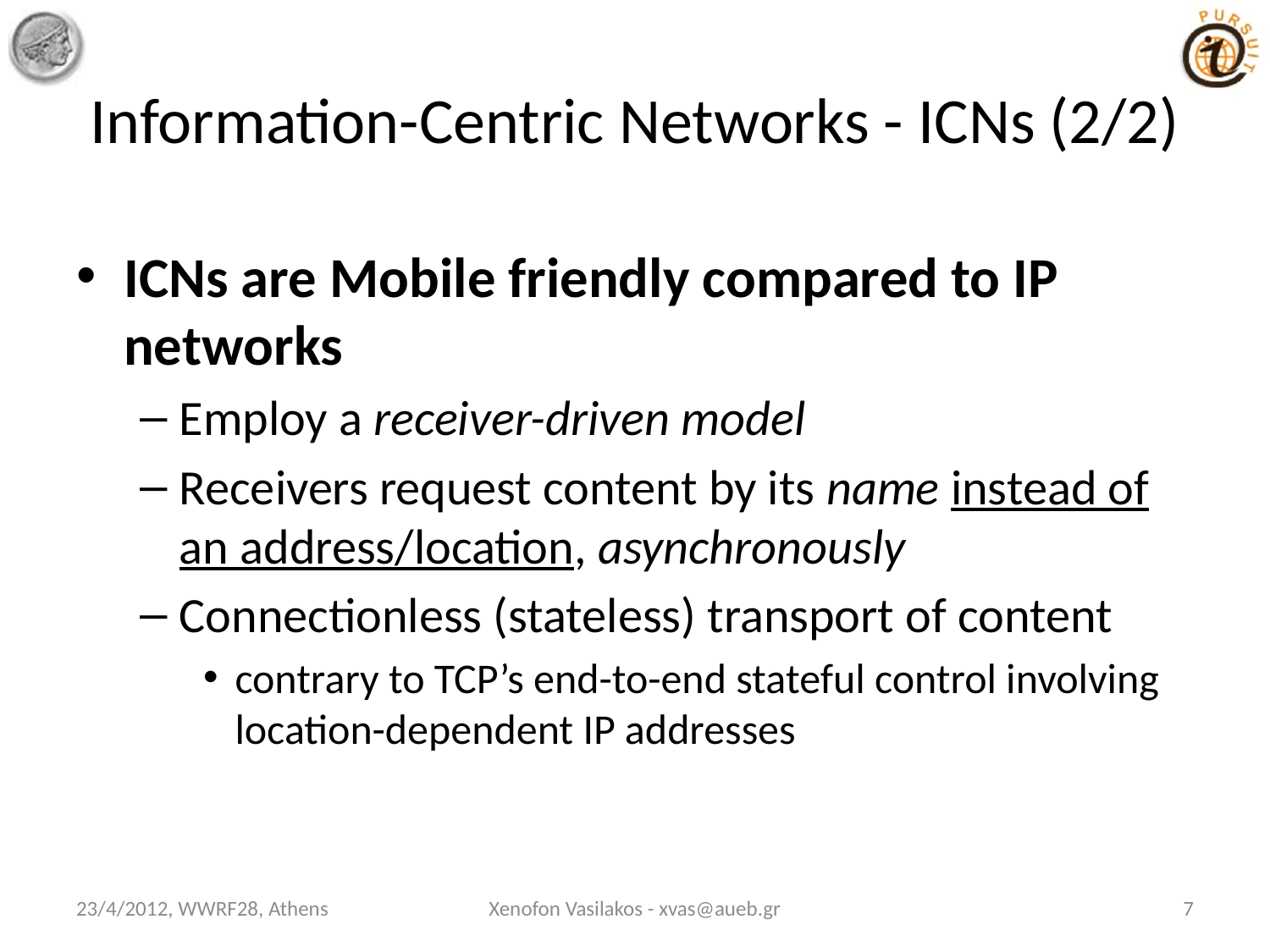

# Information-Centric Networks - ICNs (2/2)
ICNs are Mobile friendly compared to IP networks
Employ a receiver-driven model
Receivers request content by its name instead of an address/location, asynchronously
Connectionless (stateless) transport of content
contrary to TCP’s end-to-end stateful control involving location-dependent IP addresses

23/4/2012, WWRF28, Athens
Xenofon Vasilakos - xvas@aueb.gr
7